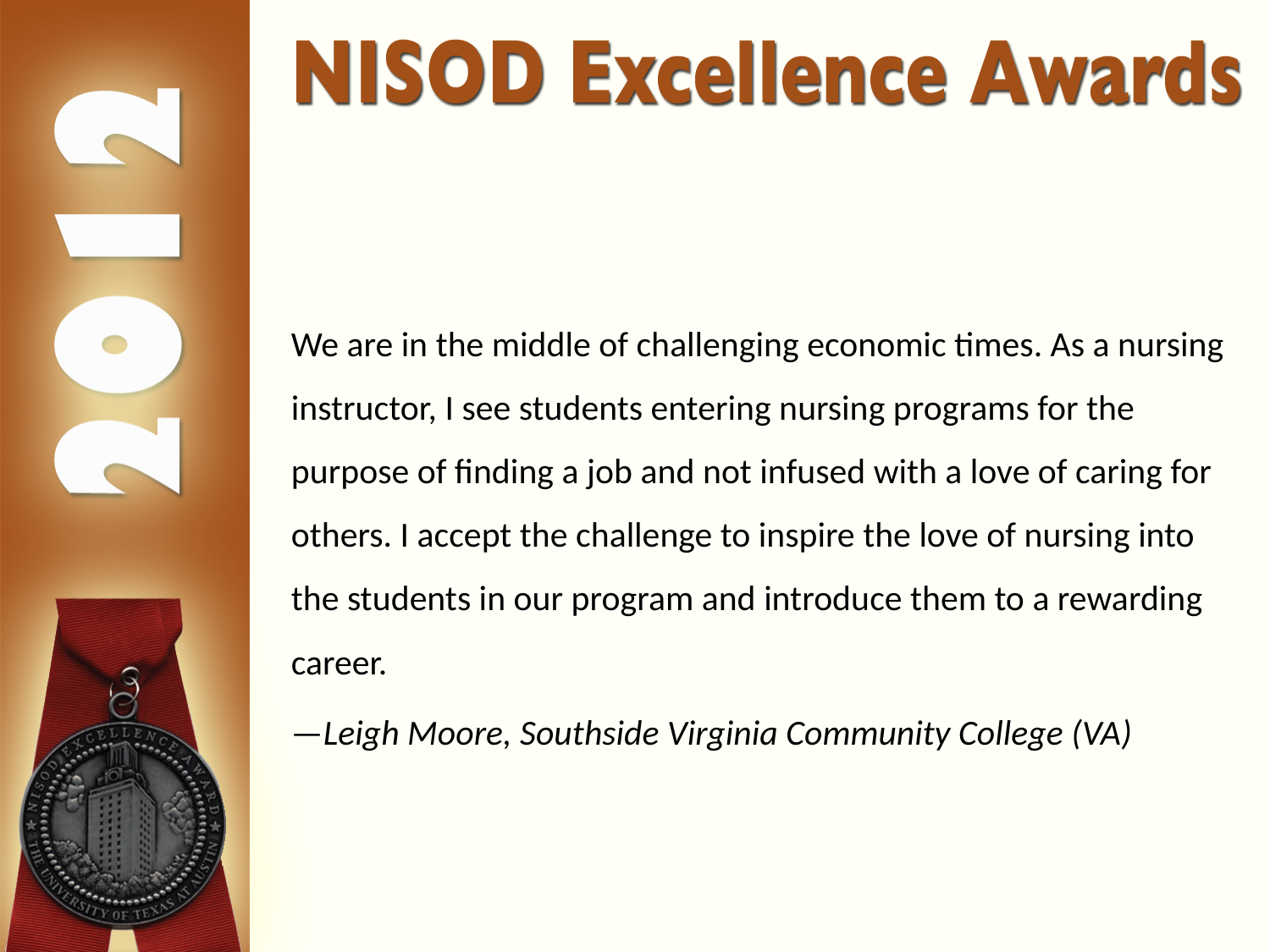

We are in the middle of challenging economic times. As a nursing instructor, I see students entering nursing programs for the purpose of finding a job and not infused with a love of caring for others. I accept the challenge to inspire the love of nursing into the students in our program and introduce them to a rewarding career.
—Leigh Moore, Southside Virginia Community College (VA)